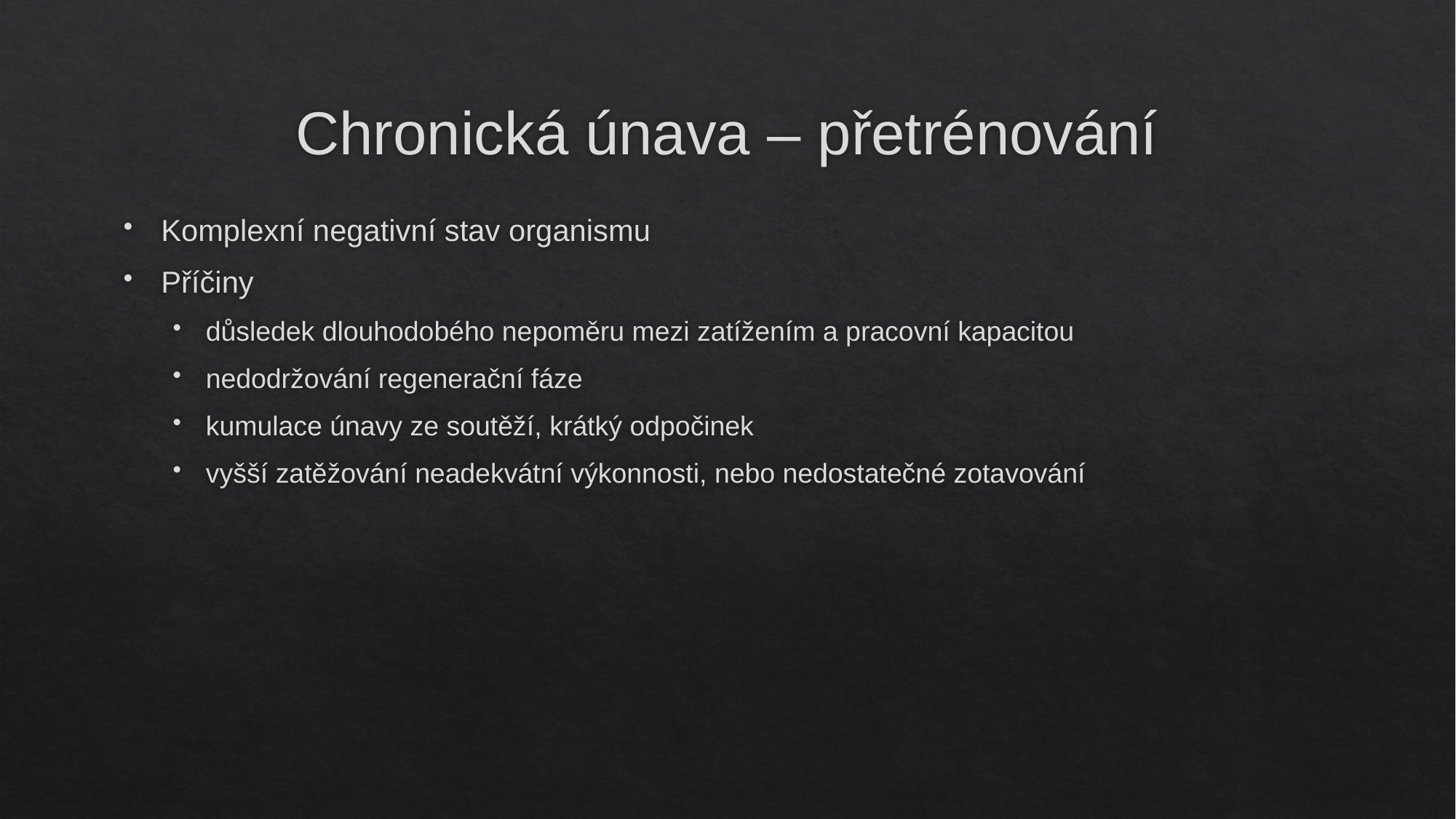

# Chronická únava – přetrénování
Komplexní negativní stav organismu
Příčiny
důsledek dlouhodobého nepoměru mezi zatížením a pracovní kapacitou
nedodržování regenerační fáze
kumulace únavy ze soutěží, krátký odpočinek
vyšší zatěžování neadekvátní výkonnosti, nebo nedostatečné zotavování